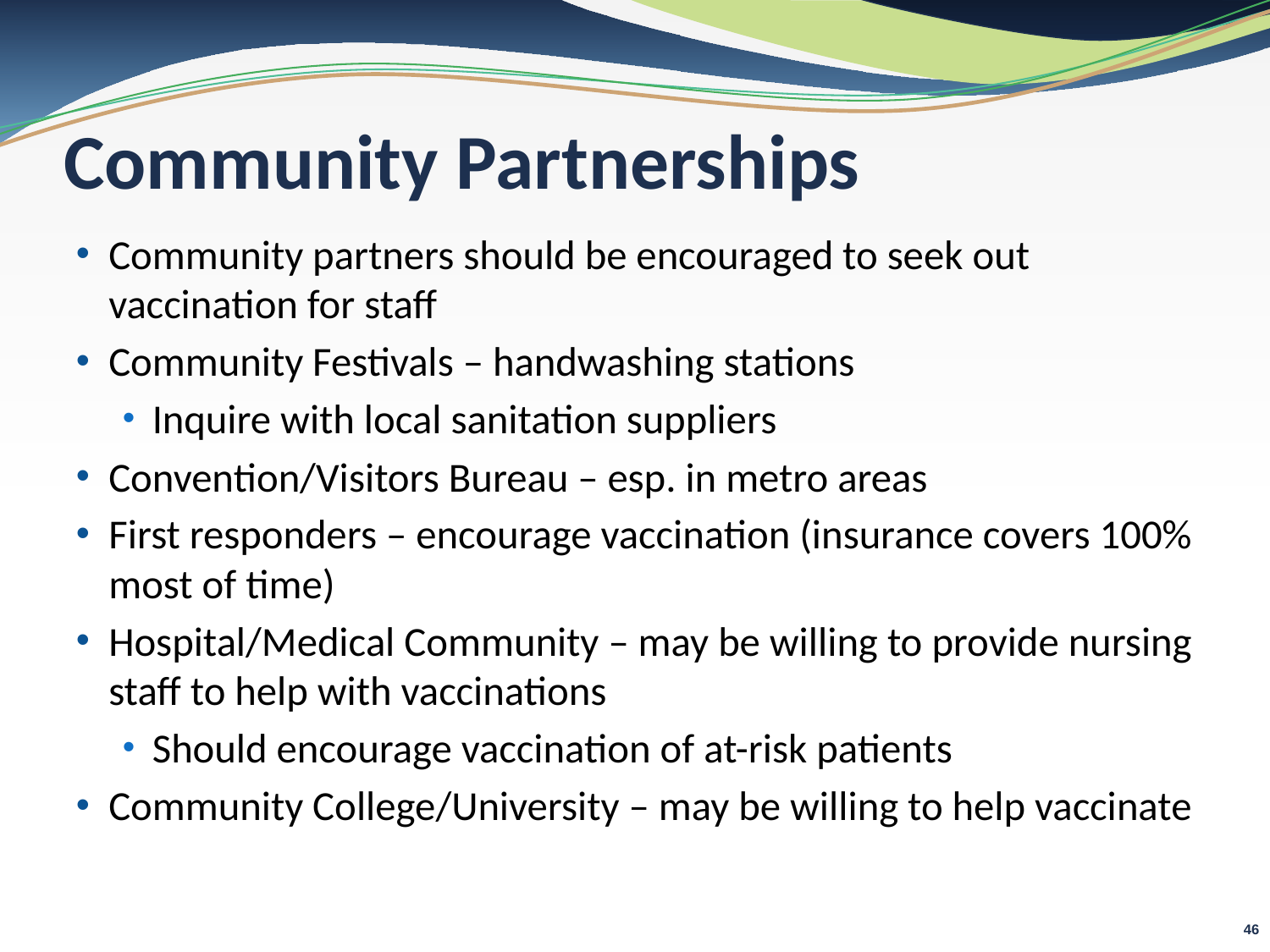

# Community Partnerships
Community partners should be encouraged to seek out vaccination for staff
Community Festivals – handwashing stations
Inquire with local sanitation suppliers
Convention/Visitors Bureau – esp. in metro areas
First responders – encourage vaccination (insurance covers 100% most of time)
Hospital/Medical Community – may be willing to provide nursing staff to help with vaccinations
Should encourage vaccination of at-risk patients
Community College/University – may be willing to help vaccinate